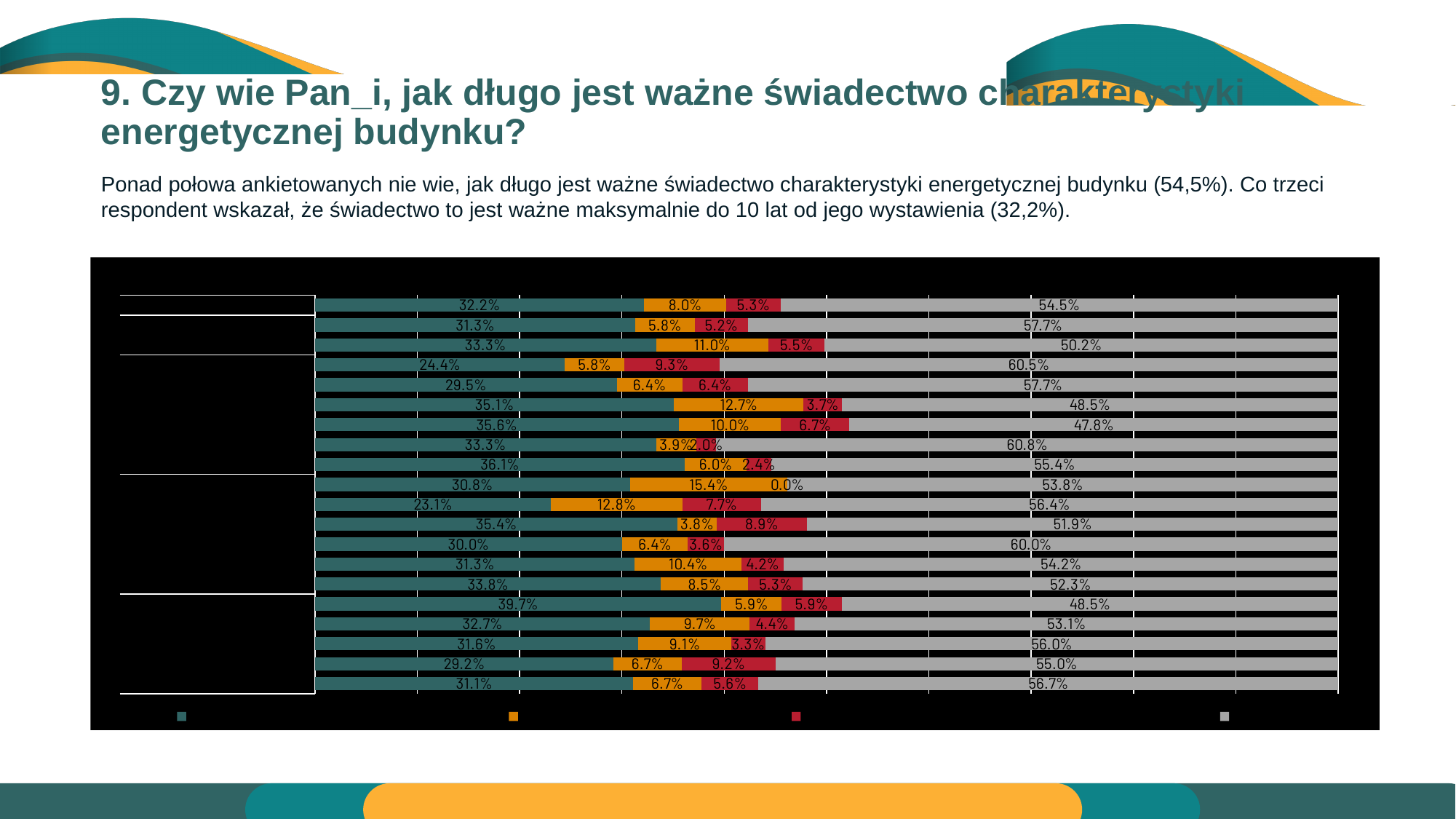

# 9. Czy wie Pan_i, jak długo jest ważne świadectwo charakterystyki energetycznej budynku?
Ponad połowa ankietowanych nie wie, jak długo jest ważne świadectwo charakterystyki energetycznej budynku (54,5%). Co trzeci respondent wskazał, że świadectwo to jest ważne maksymalnie do 10 lat od jego wystawienia (32,2%).

### Chart

| Category | Maksymalnie 10 lat od daty jego sporządzenia | Świadectwo nie ma terminu ważności | Świadectwo traci ważność przy zmianie właścicieli budynku  | Nie wiem |
|---|---|---|---|---|
| Ogółem | 0.32166666666666666 | 0.08 | 0.05333333333333334 | 0.545 |
| Kobieta | 0.3130434782608696 | 0.057971014492753624 | 0.05217391304347826 | 0.5768115942028985 |
| Mężczyzna | 0.3333333333333333 | 0.10980392156862745 | 0.054901960784313725 | 0.5019607843137255 |
| 18-29 | 0.2441860465116279 | 0.05813953488372093 | 0.09302325581395349 | 0.6046511627906976 |
| 30-39 | 0.2948717948717949 | 0.0641025641025641 | 0.0641025641025641 | 0.5769230769230769 |
| 40-49 | 0.35074626865671643 | 0.12686567164179105 | 0.03731343283582089 | 0.48507462686567165 |
| 50-59 | 0.35555555555555557 | 0.1 | 0.06666666666666667 | 0.4777777777777778 |
| 60-65 | 0.3333333333333333 | 0.0392156862745098 | 0.0196078431372549 | 0.6078431372549019 |
| Powyżej 65  | 0.3614457831325301 | 0.060240963855421686 | 0.024096385542168676 | 0.5542168674698795 |
| Podstawowe/gimnazjalne | 0.3076923076923077 | 0.15384615384615385 | 0.0 | 0.5384615384615384 |
| Zawodowe/branżowe | 0.23076923076923078 | 0.1282051282051282 | 0.07692307692307693 | 0.5641025641025641 |
| Średnie ogólnokształcące | 0.35443037974683544 | 0.0379746835443038 | 0.08860759493670886 | 0.5189873417721519 |
| Średnie zawodowe | 0.3 | 0.06428571428571428 | 0.03571428571428571 | 0.6 |
| Policealne | 0.3125 | 0.10416666666666667 | 0.041666666666666664 | 0.5416666666666666 |
| Wyższe | 0.33807829181494664 | 0.08540925266903915 | 0.05338078291814947 | 0.5231316725978647 |
| bytomski | 0.39705882352941174 | 0.058823529411764705 | 0.058823529411764705 | 0.4852941176470588 |
| gliwicki | 0.3274336283185841 | 0.09734513274336283 | 0.04424778761061947 | 0.5309734513274337 |
| katowicki | 0.3157894736842105 | 0.09090909090909091 | 0.03349282296650718 | 0.5598086124401914 |
| sosnowiecki | 0.2916666666666667 | 0.06666666666666667 | 0.09166666666666666 | 0.55 |
| tyski | 0.3111111111111111 | 0.06666666666666667 | 0.05555555555555555 | 0.5666666666666667 |